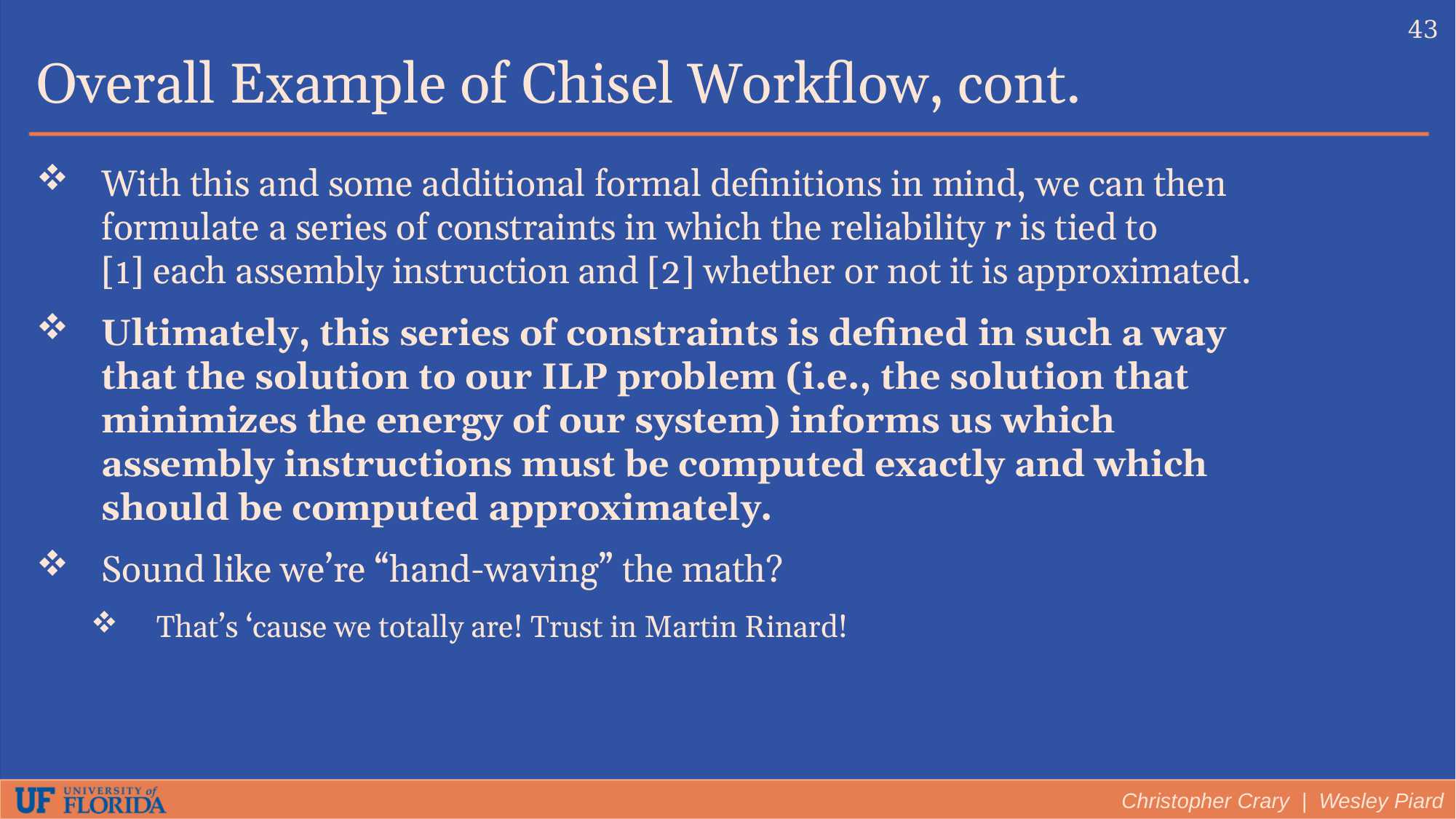

43
Overall Example of Chisel Workflow, cont.
With this and some additional formal definitions in mind, we can then formulate a series of constraints in which the reliability r is tied to
[1] each assembly instruction and [2] whether or not it is approximated.
Ultimately, this series of constraints is defined in such a way that the solution to our ILP problem (i.e., the solution that minimizes the energy of our system) informs us which assembly instructions must be computed exactly and which should be computed approximately.
Sound like we’re “hand-waving” the math?
That’s ‘cause we totally are! Trust in Martin Rinard!

Christopher Crary  |  Wesley Piard